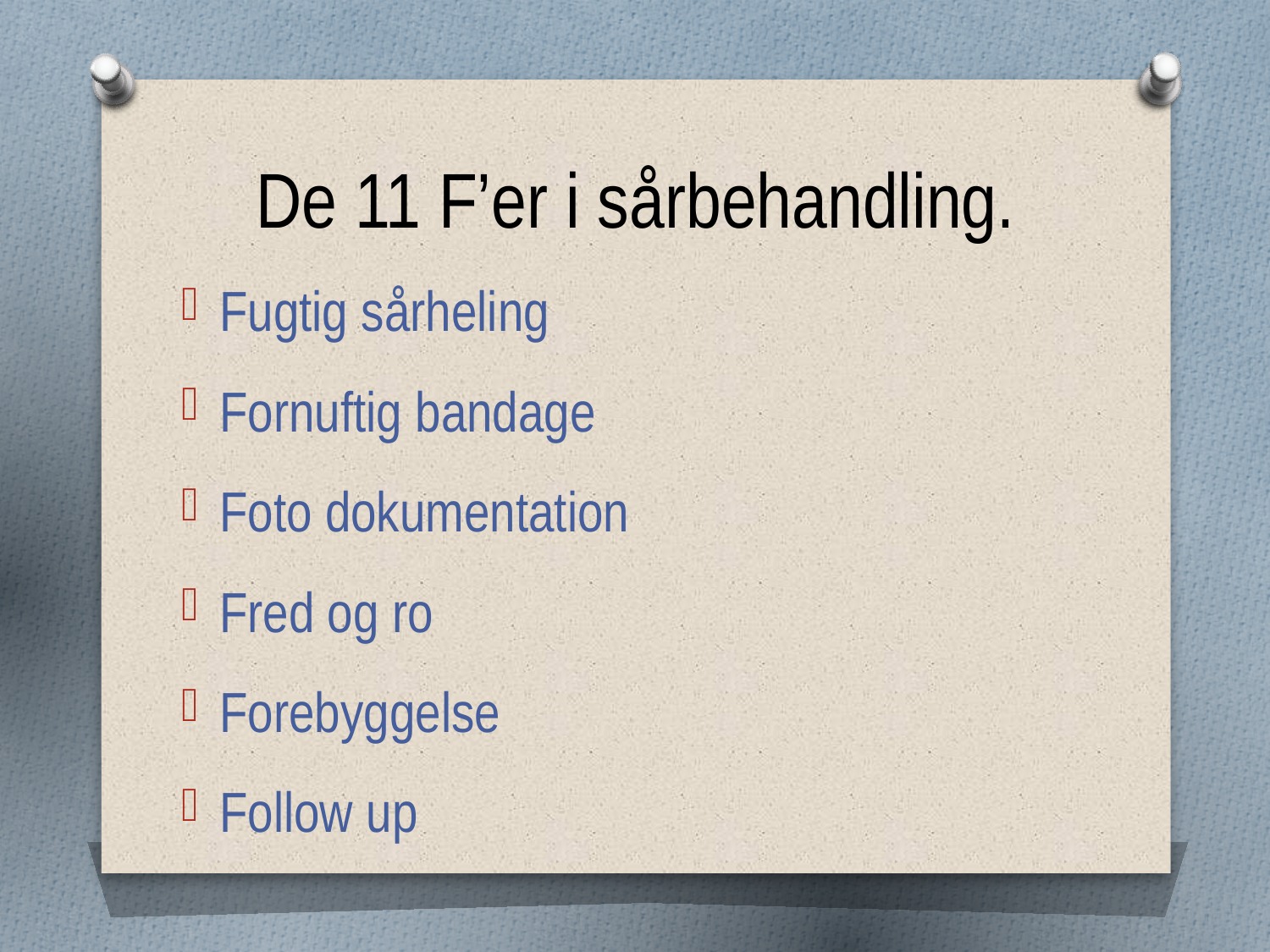

# De 11 F’er i sårbehandling.
Fugtig sårheling
Fornuftig bandage
Foto dokumentation
Fred og ro
Forebyggelse
Follow up